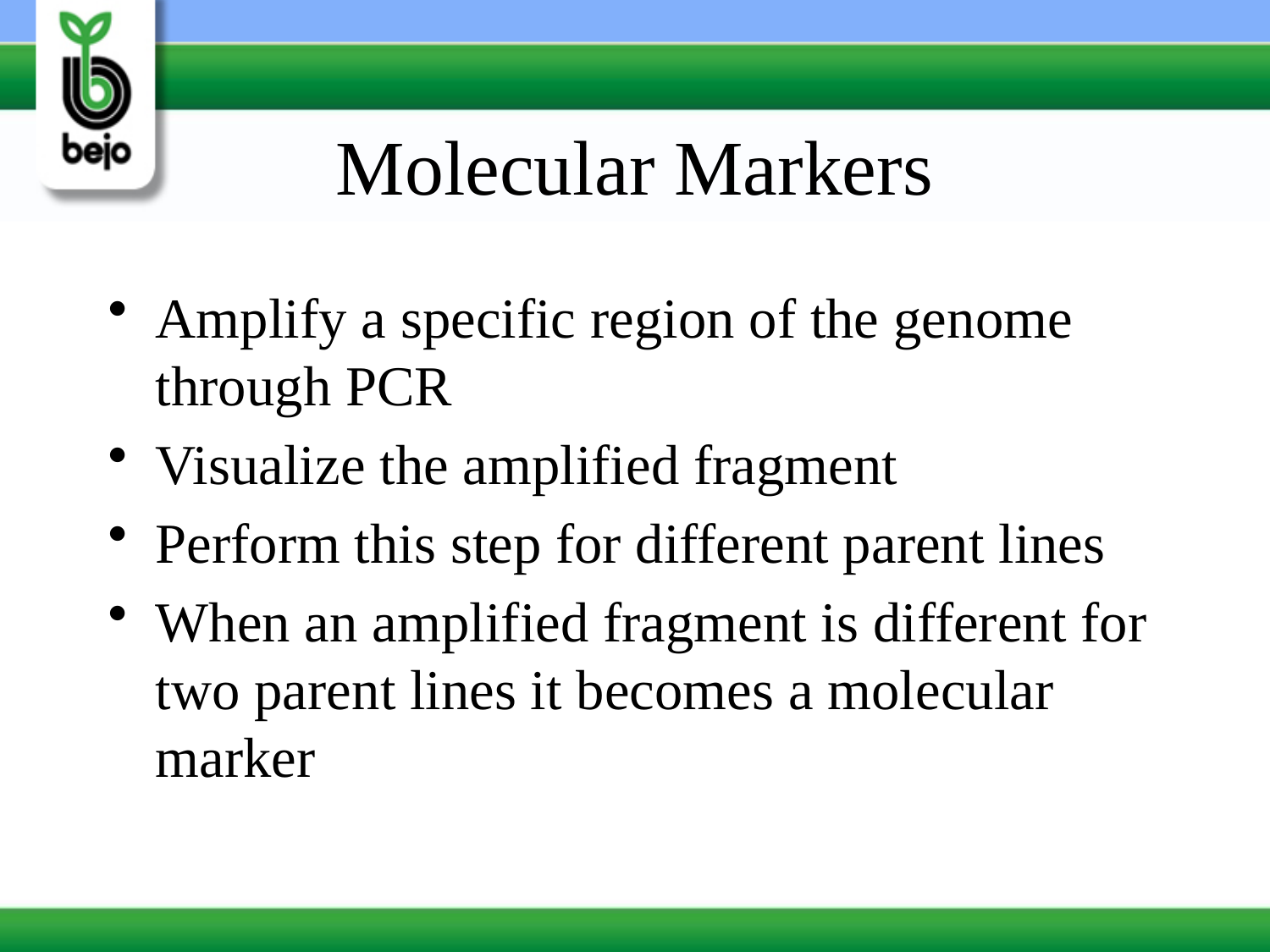

# Molecular Markers
Amplify a specific region of the genome through PCR
Visualize the amplified fragment
Perform this step for different parent lines
When an amplified fragment is different for two parent lines it becomes a molecular marker